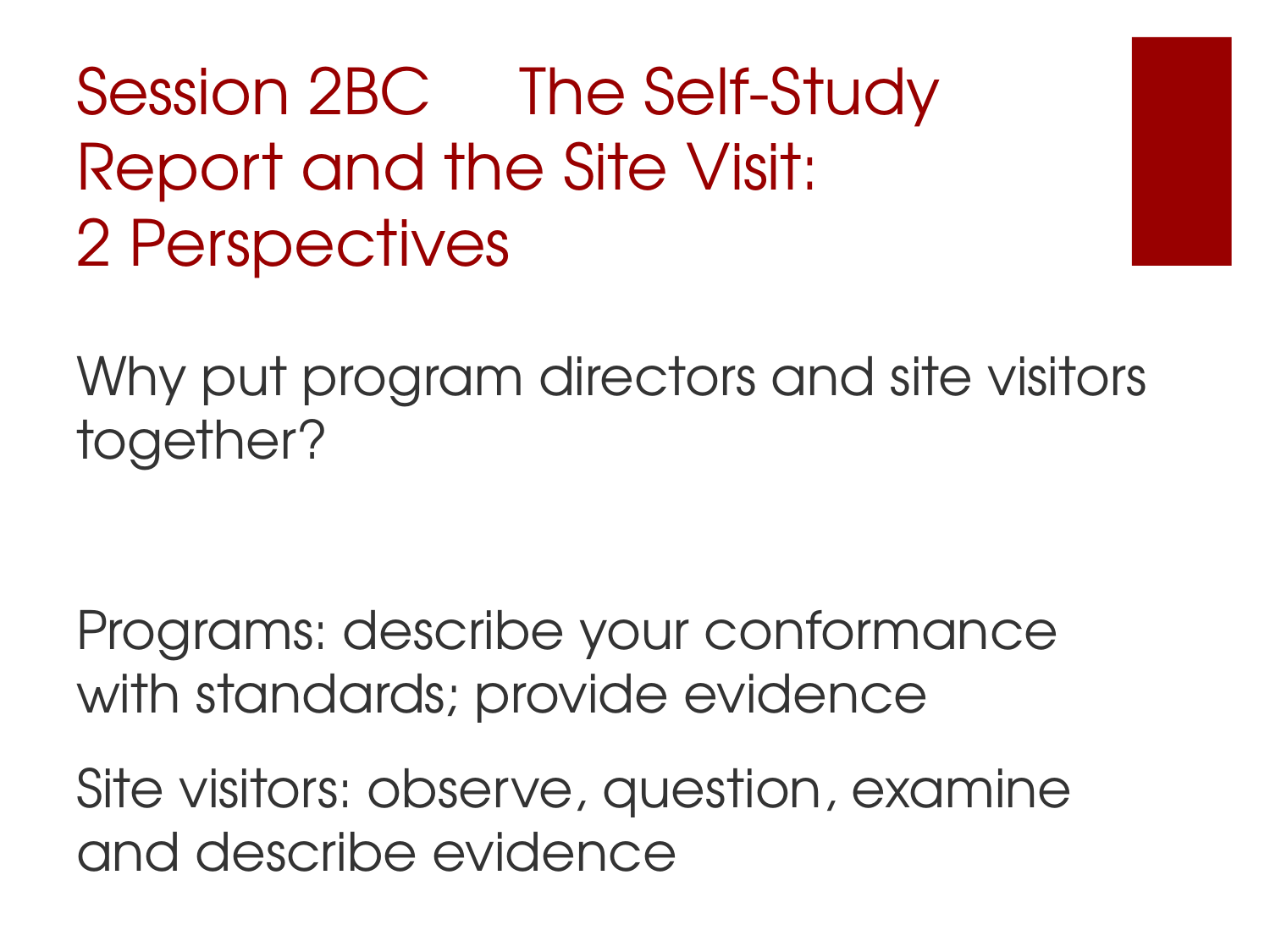

# Session 2BC     The Self-Study Report and the Site Visit: 2 Perspectives
Why put program directors and site visitors together?

Programs: describe your conformance with standards; provide evidence
Site visitors: observe, question, examine and describe evidence